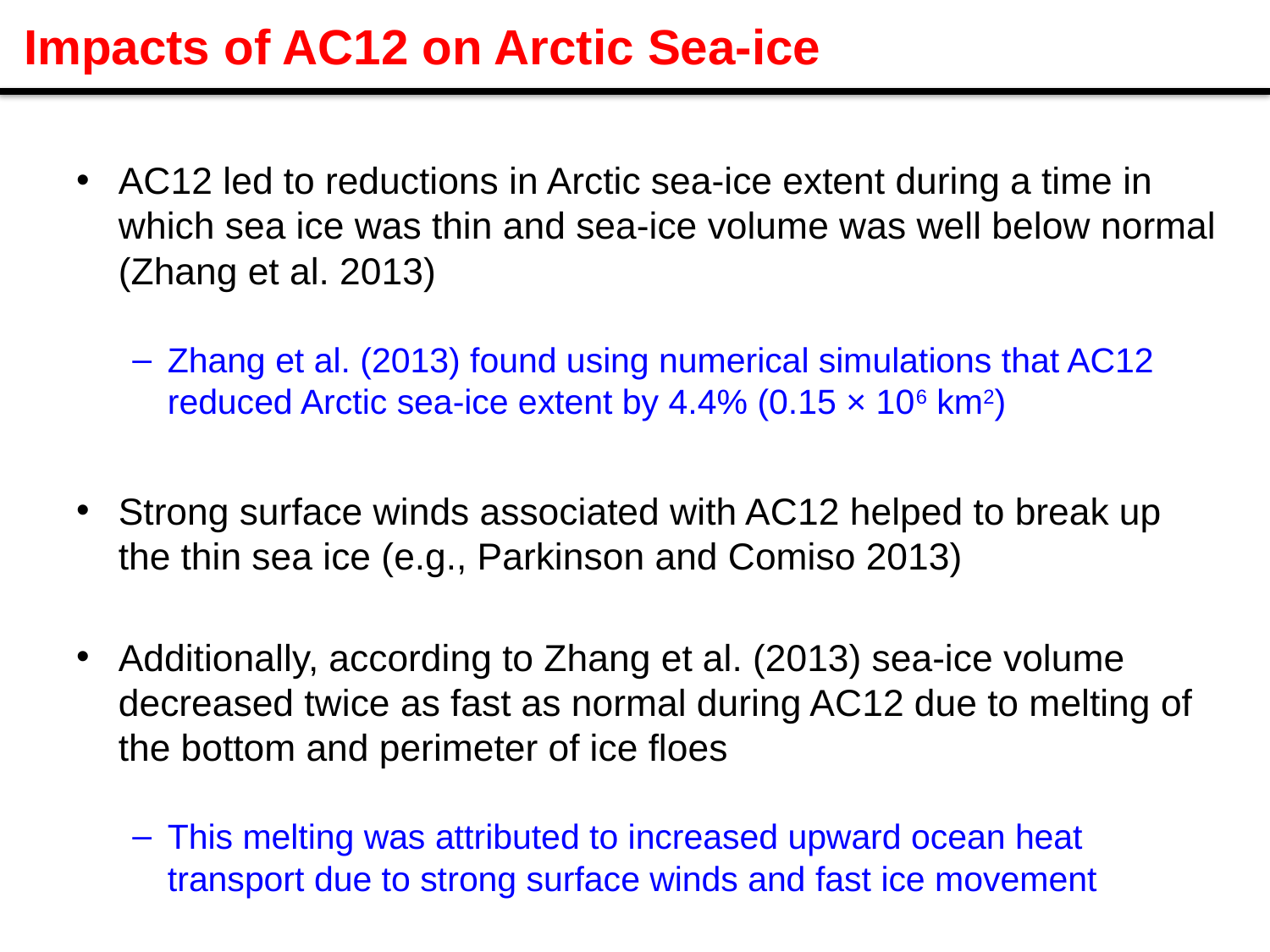

# Impacts of AC12 on Arctic Sea-ice
AC12 led to reductions in Arctic sea-ice extent during a time in which sea ice was thin and sea-ice volume was well below normal (Zhang et al. 2013)

Zhang et al. (2013) found using numerical simulations that AC12 reduced Arctic sea-ice extent by 4.4% (0.15 × 106 km2)

Strong surface winds associated with AC12 helped to break up the thin sea ice (e.g., Parkinson and Comiso 2013)

Additionally, according to Zhang et al. (2013) sea-ice volume decreased twice as fast as normal during AC12 due to melting of the bottom and perimeter of ice floes

This melting was attributed to increased upward ocean heat transport due to strong surface winds and fast ice movement